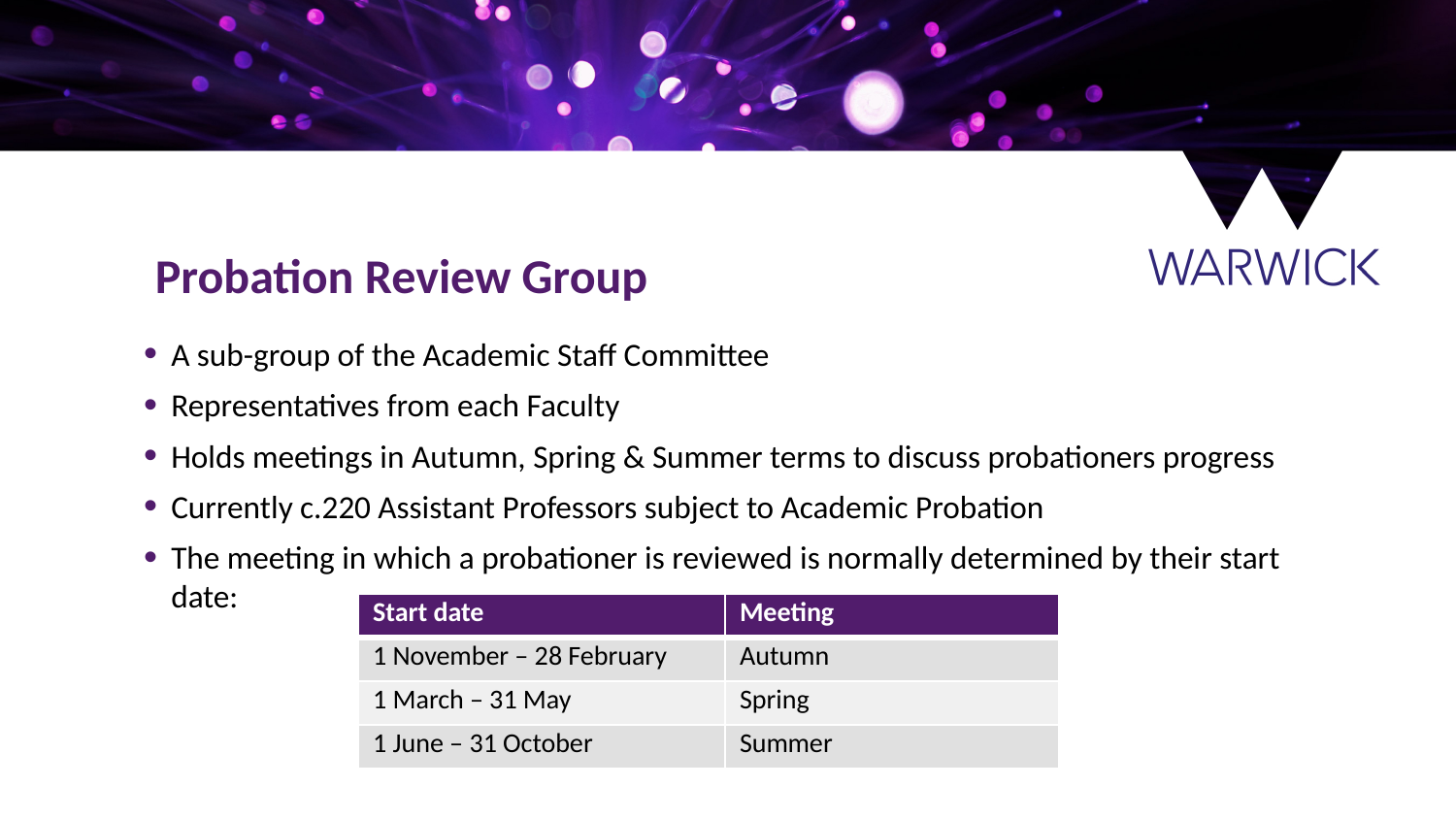

Probation Review Group
A sub-group of the Academic Staff Committee
Representatives from each Faculty
Holds meetings in Autumn, Spring & Summer terms to discuss probationers progress
Currently c.220 Assistant Professors subject to Academic Probation
The meeting in which a probationer is reviewed is normally determined by their start date:

| Start date | Meeting |
| --- | --- |
| 1 November – 28 February | Autumn |
| 1 March – 31 May | Spring |
| 1 June – 31 October | Summer |